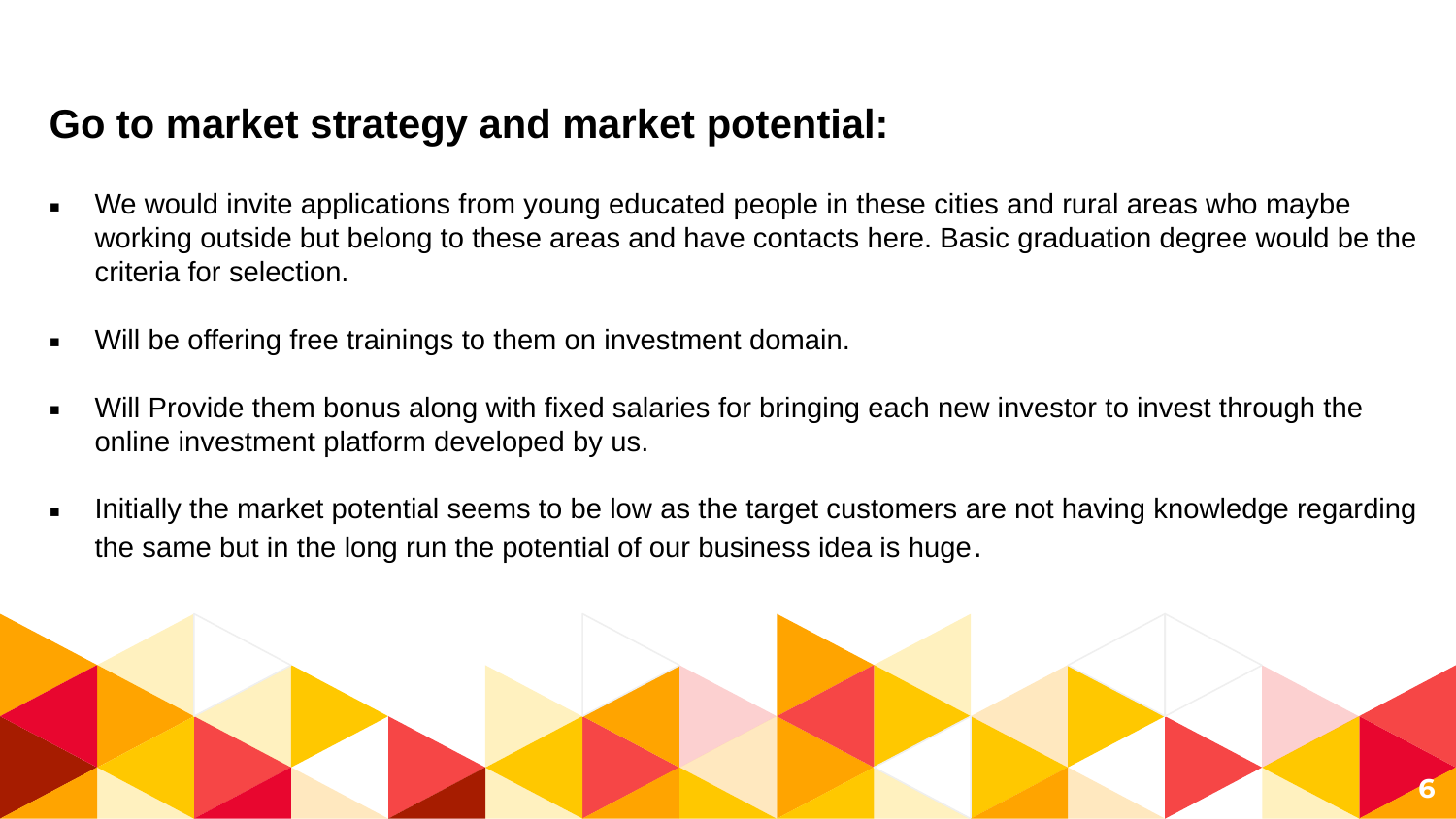

Go to market strategy and market potential:

We would invite applications from young educated people in these cities and rural areas who maybe working outside but belong to these areas and have contacts here. Basic graduation degree would be the criteria for selection.

Will be offering free trainings to them on investment domain.

Will Provide them bonus along with fixed salaries for bringing each new investor to invest through the online investment platform developed by us.

Initially the market potential seems to be low as the target customers are not having knowledge regarding the same but in the long run the potential of our business idea is huge.
6